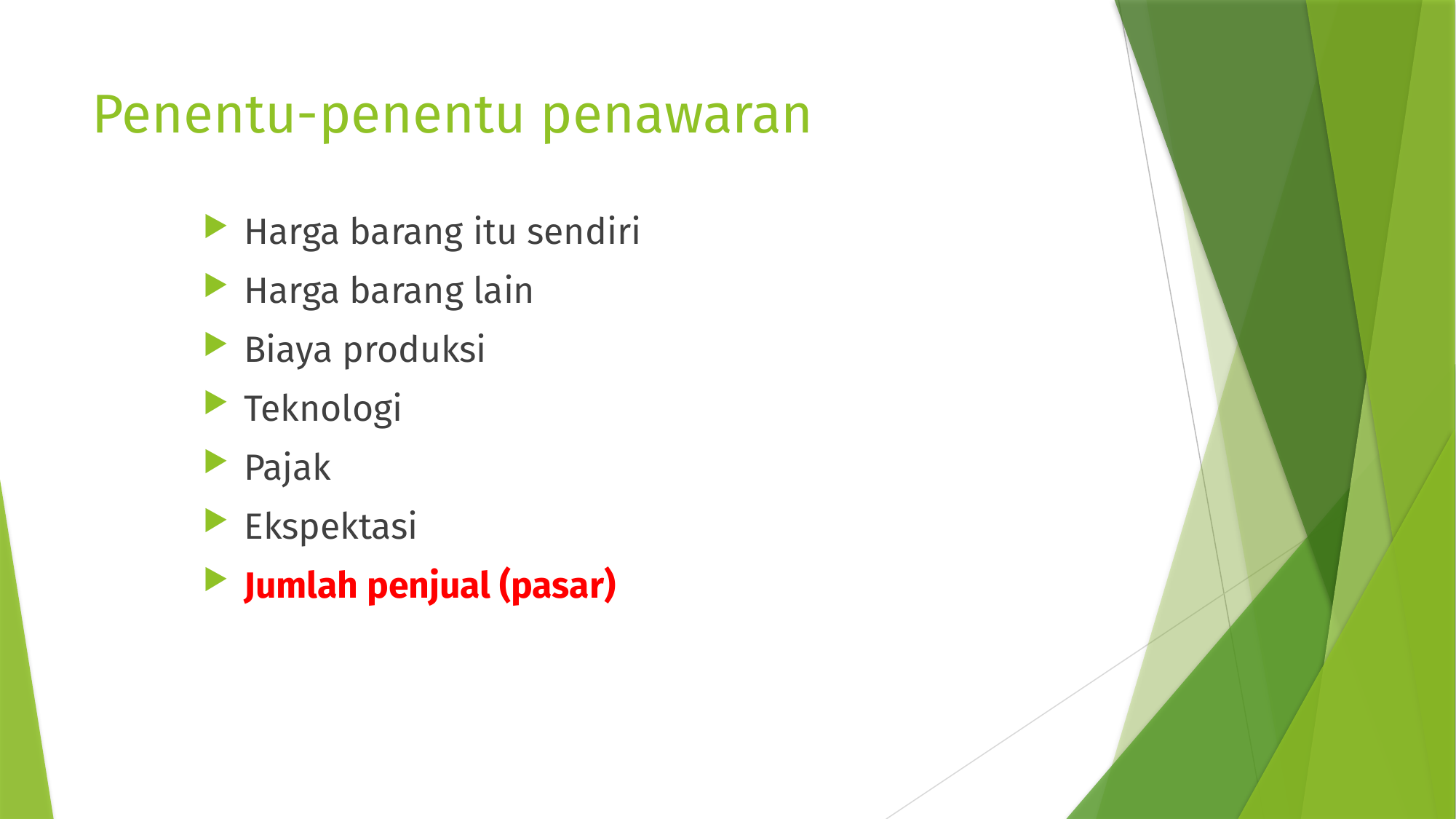

# Penentu-penentu penawaran
Harga barang itu sendiri
Harga barang lain
Biaya produksi
Teknologi
Pajak
Ekspektasi
Jumlah penjual (pasar)